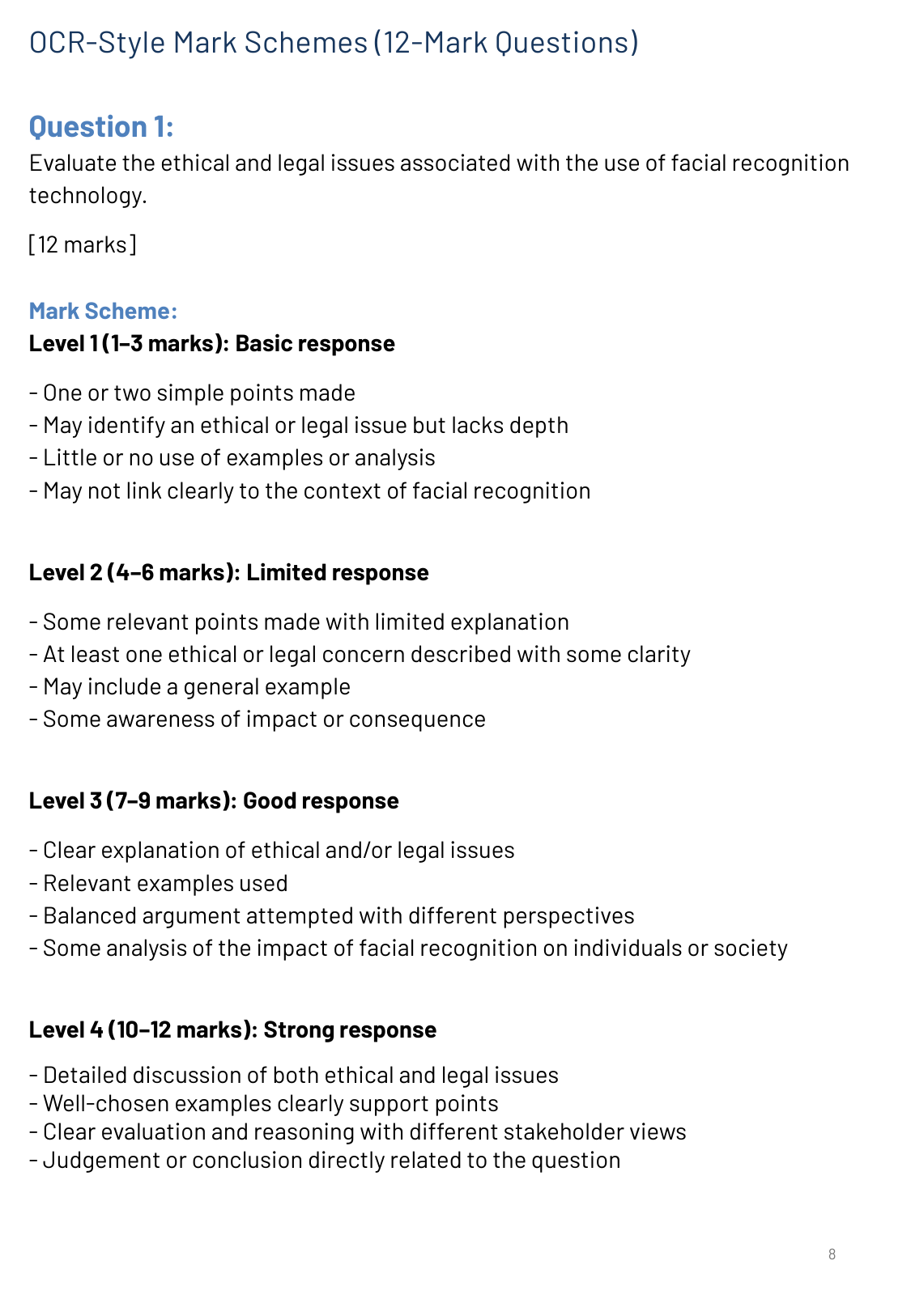

OCR-Style Mark Schemes (12-Mark Questions)
Question 1:
Evaluate the ethical and legal issues associated with the use of facial recognition technology.
[12 marks]
Mark Scheme:
Level 1 (1–3 marks): Basic response
- One or two simple points made
- May identify an ethical or legal issue but lacks depth
- Little or no use of examples or analysis
- May not link clearly to the context of facial recognition
Level 2 (4–6 marks): Limited response
- Some relevant points made with limited explanation
- At least one ethical or legal concern described with some clarity
- May include a general example
- Some awareness of impact or consequence
Level 3 (7–9 marks): Good response
- Clear explanation of ethical and/or legal issues
- Relevant examples used
- Balanced argument attempted with different perspectives
- Some analysis of the impact of facial recognition on individuals or society
Level 4 (10–12 marks): Strong response
- Detailed discussion of both ethical and legal issues
- Well-chosen examples clearly support points
- Clear evaluation and reasoning with different stakeholder views
- Judgement or conclusion directly related to the question
8